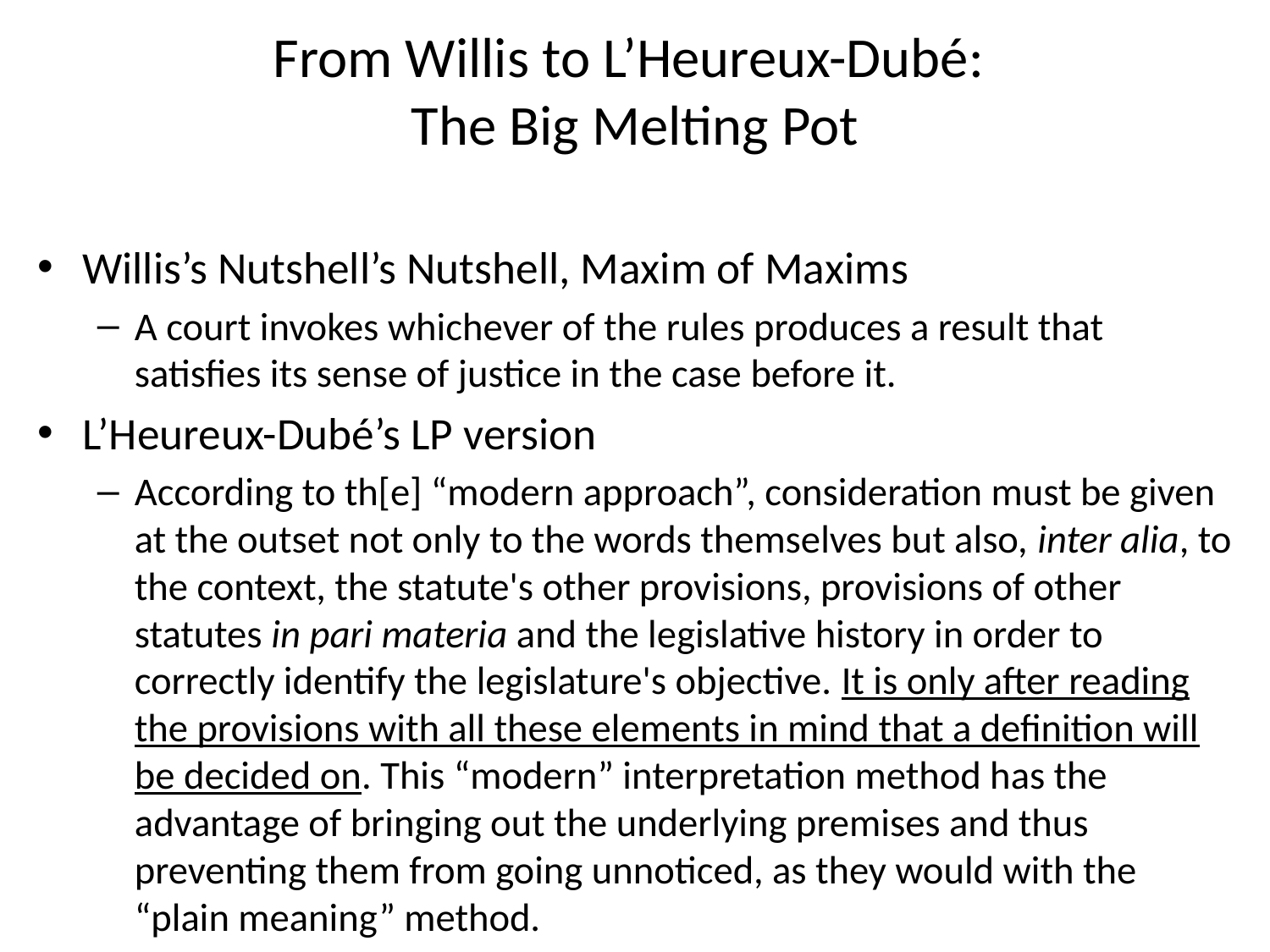

# From Willis to L’Heureux-Dubé: The Big Melting Pot

Willis’s Nutshell’s Nutshell, Maxim of Maxims
A court invokes whichever of the rules produces a result that satisfies its sense of justice in the case before it.
L’Heureux-Dubé’s LP version
According to th[e] “modern approach”, consideration must be given at the outset not only to the words themselves but also, inter alia, to the context, the statute's other provisions, provisions of other statutes in pari materia and the legislative history in order to correctly identify the legislature's objective. It is only after reading the provisions with all these elements in mind that a definition will be decided on. This “modern” interpretation method has the advantage of bringing out the underlying premises and thus preventing them from going unnoticed, as they would with the “plain meaning” method.